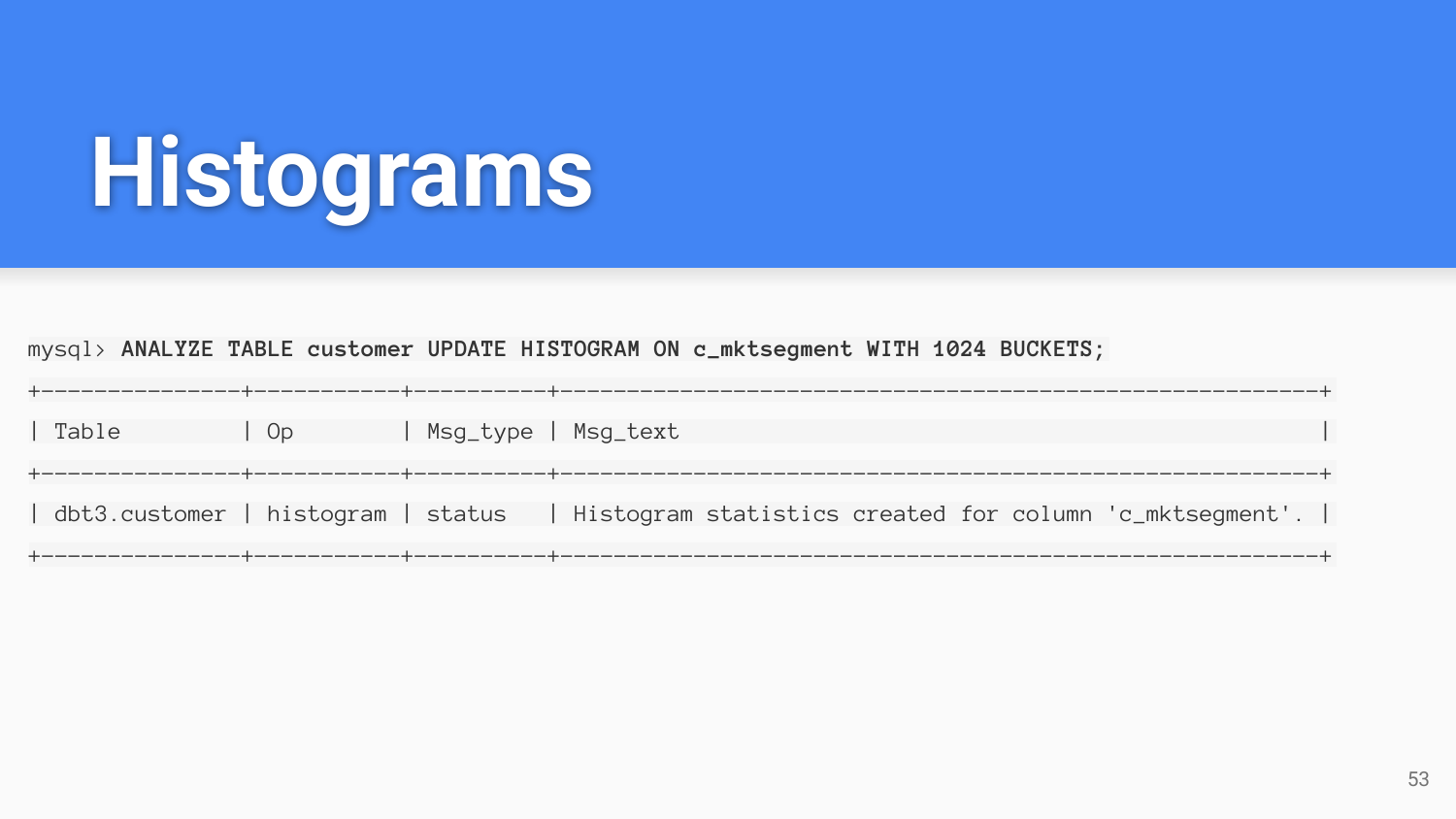

# Histograms
mysql> ANALYZE TABLE customer UPDATE HISTOGRAM ON c_mktsegment WITH 1024 BUCKETS;
+---------------+-----------+----------+---------------------------------------------------------+
| Table         | Op        | Msg_type | Msg_text                                                |
+---------------+-----------+----------+---------------------------------------------------------+
| dbt3.customer | histogram | status   | Histogram statistics created for column 'c_mktsegment'. |
+---------------+-----------+----------+---------------------------------------------------------+

53